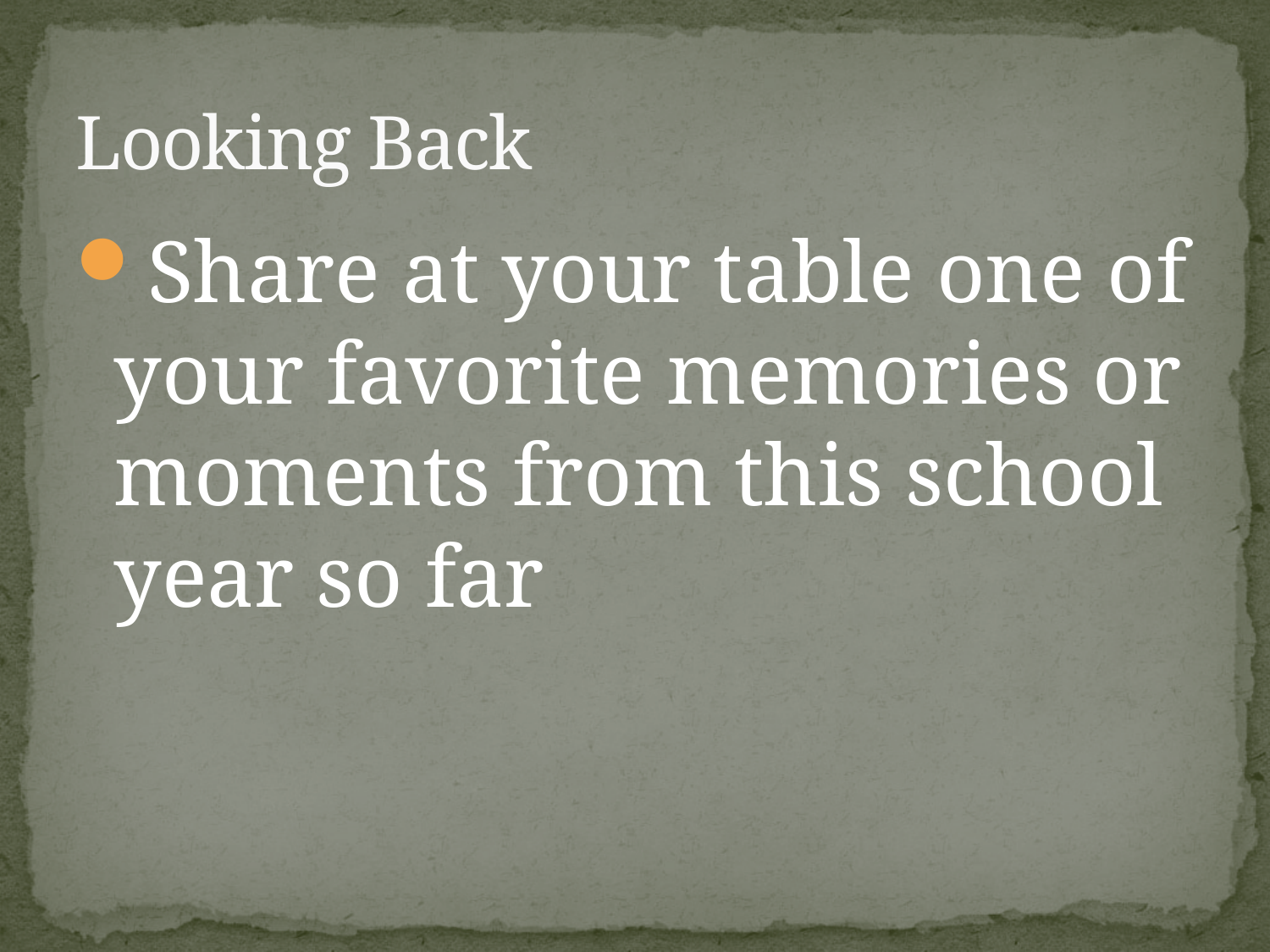

# Looking Back
Share at your table one of your favorite memories or moments from this school year so far